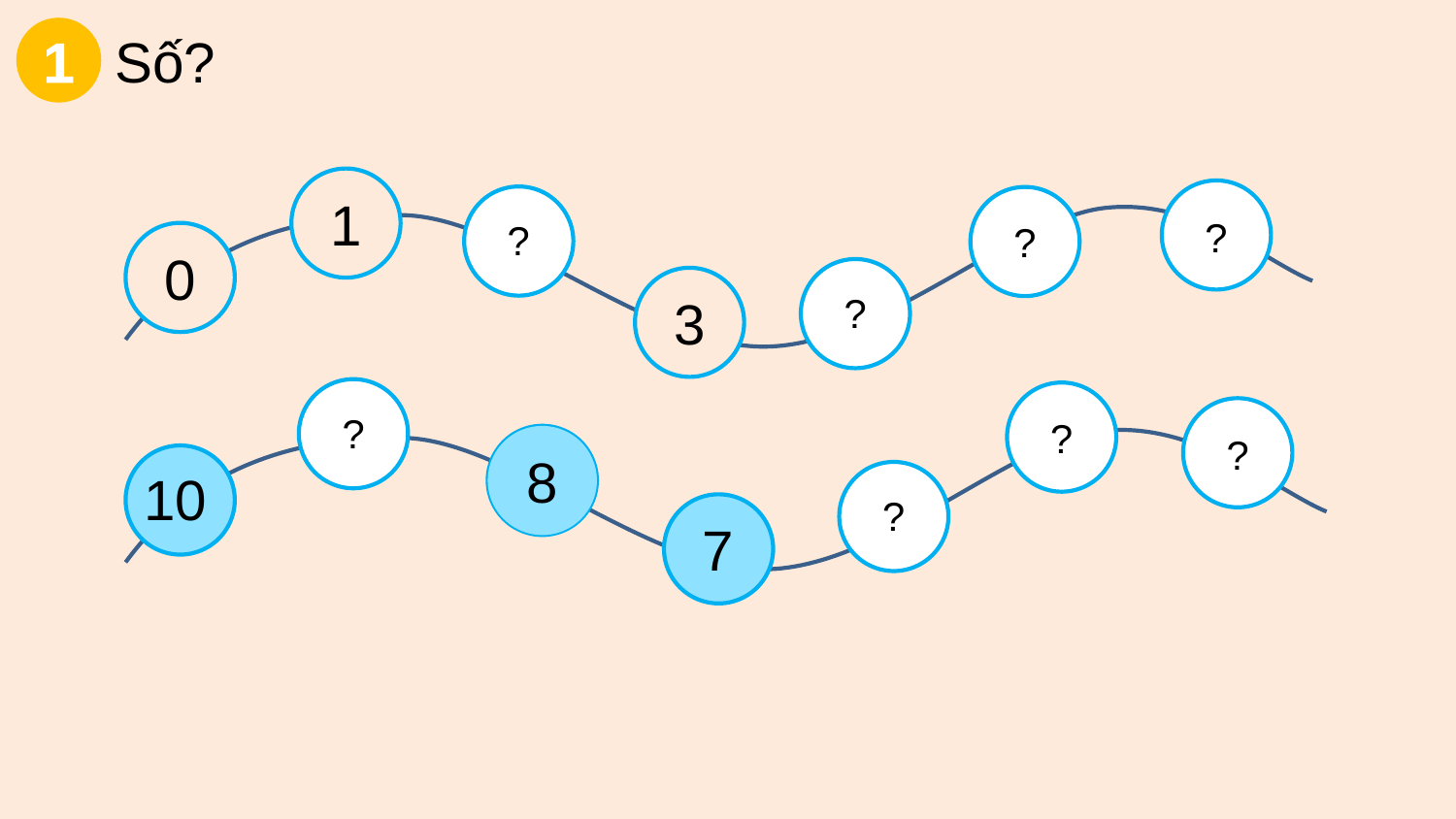

1
Số?
1
?
?

?

?
?

0
?

?
3
?

?
?
?
?

?
8

10

?

?
7